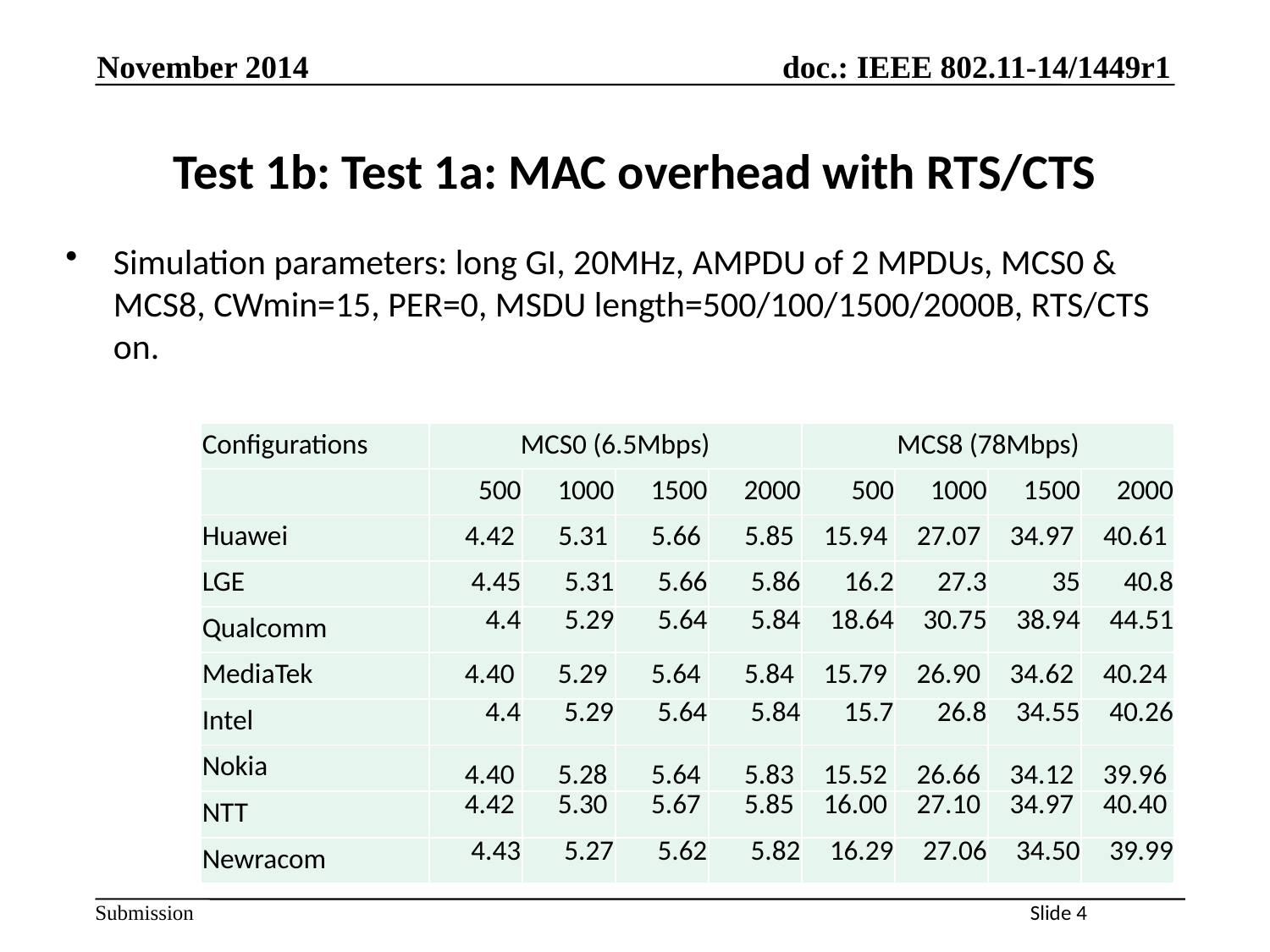

November 2014
# Test 1b: Test 1a: MAC overhead with RTS/CTS
Simulation parameters: long GI, 20MHz, AMPDU of 2 MPDUs, MCS0 & MCS8, CWmin=15, PER=0, MSDU length=500/100/1500/2000B, RTS/CTS on.

| Configurations | MCS0 (6.5Mbps) |  |  |  | MCS8 (78Mbps) |  |  |  |
| --- | --- | --- | --- | --- | --- | --- | --- | --- |
|  | 500 | 1000 | 1500 | 2000 | 500 | 1000 | 1500 | 2000 |
| Huawei | 4.42 | 5.31 | 5.66 | 5.85 | 15.94 | 27.07 | 34.97 | 40.61 |
| LGE | 4.45 | 5.31 | 5.66 | 5.86 | 16.2 | 27.3 | 35 | 40.8 |
| Qualcomm | 4.4 | 5.29 | 5.64 | 5.84 | 18.64 | 30.75 | 38.94 | 44.51 |
| MediaTek | 4.40 | 5.29 | 5.64 | 5.84 | 15.79 | 26.90 | 34.62 | 40.24 |
| Intel | 4.4 | 5.29 | 5.64 | 5.84 | 15.7 | 26.8 | 34.55 | 40.26 |
| Nokia | 4.40 | 5.28 | 5.64 | 5.83 | 15.52 | 26.66 | 34.12 | 39.96 |
| NTT | 4.42 | 5.30 | 5.67 | 5.85 | 16.00 | 27.10 | 34.97 | 40.40 |
| Newracom | 4.43 | 5.27 | 5.62 | 5.82 | 16.29 | 27.06 | 34.50 | 39.99 |
Slide 4